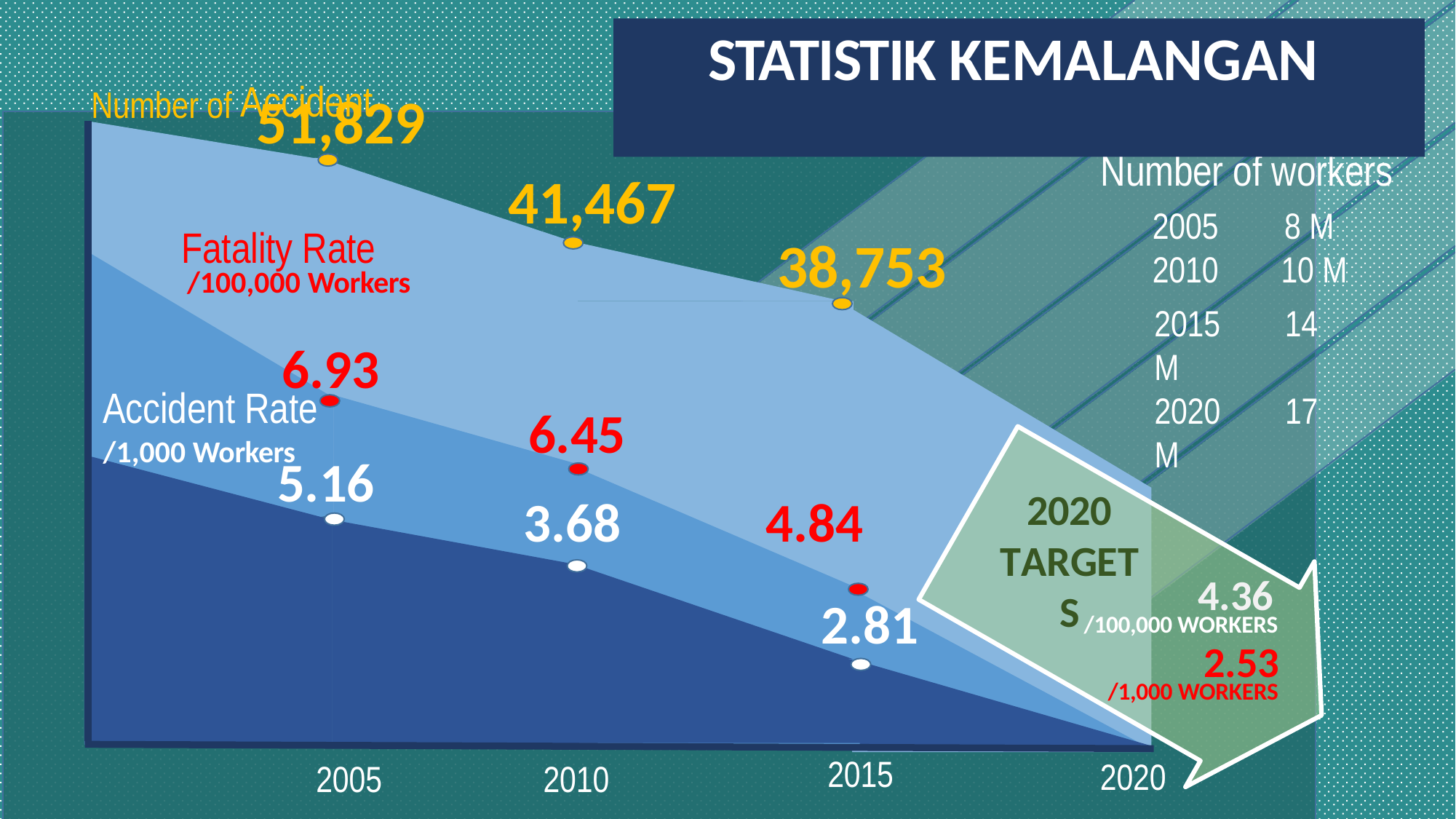

# STATISTIK KEMALANGAN
Number of Accident
51,829

Number of workers
41,467
2005	8 M
2010	10 M
2015	14 M
2020	17 M
Fatality Rate
38,753

/100,000 Workers
6.93
Accident Rate

6.45
3.68
/1,000 Workers
5.16

2020
TARGETS
4.84

4.36
2.81
/100,000 WORKERS
2.53

/1,000 WORKERS

2015
2020
2005
2010